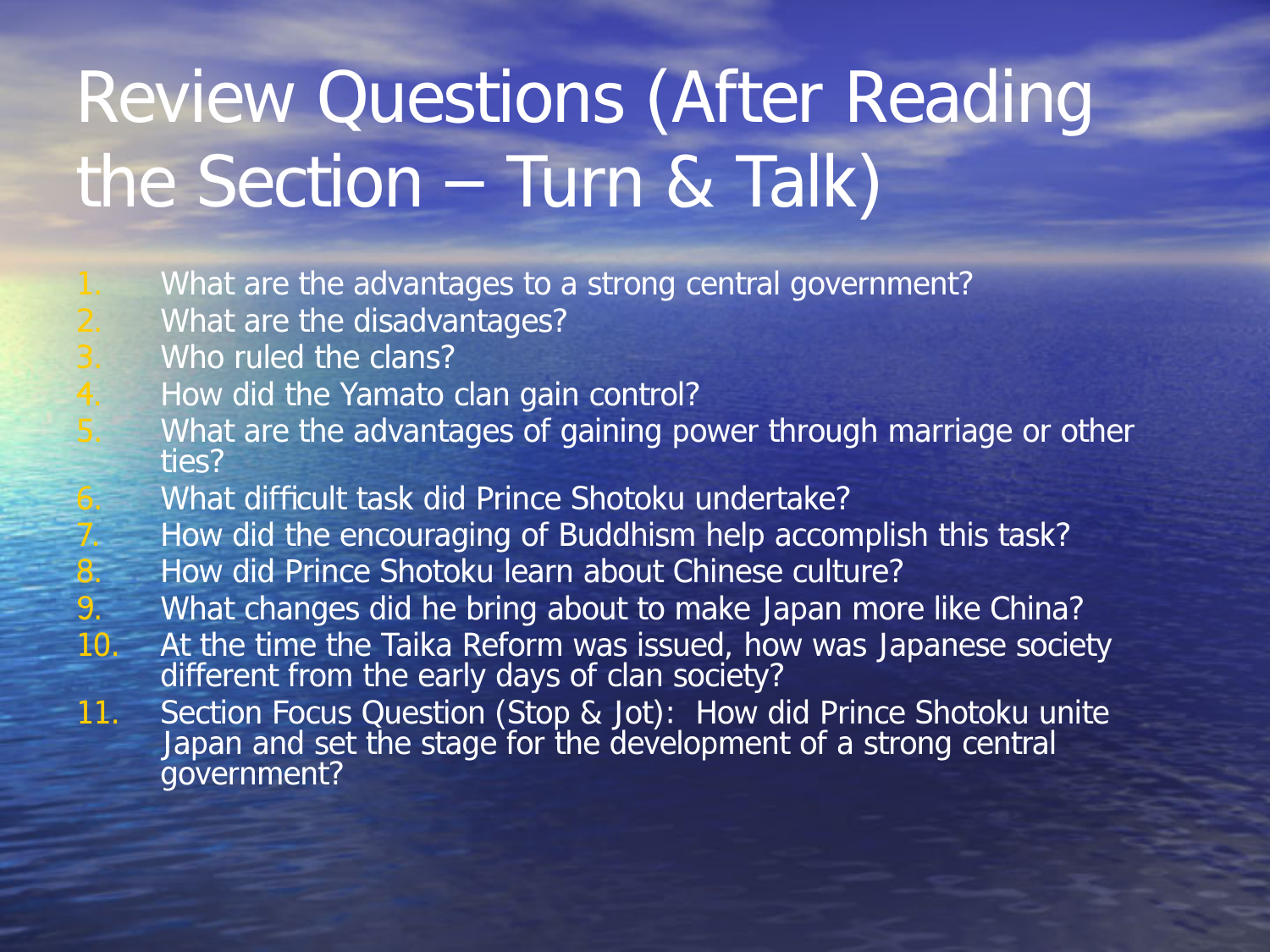

# Review Questions (After Reading the Section – Turn & Talk)
What are the advantages to a strong central government?
What are the disadvantages?
Who ruled the clans?
How did the Yamato clan gain control?
What are the advantages of gaining power through marriage or other ties?
What difficult task did Prince Shotoku undertake?
How did the encouraging of Buddhism help accomplish this task?
How did Prince Shotoku learn about Chinese culture?
What changes did he bring about to make Japan more like China?
At the time the Taika Reform was issued, how was Japanese society different from the early days of clan society?
Section Focus Question (Stop & Jot):  How did Prince Shotoku unite Japan and set the stage for the development of a strong central government?